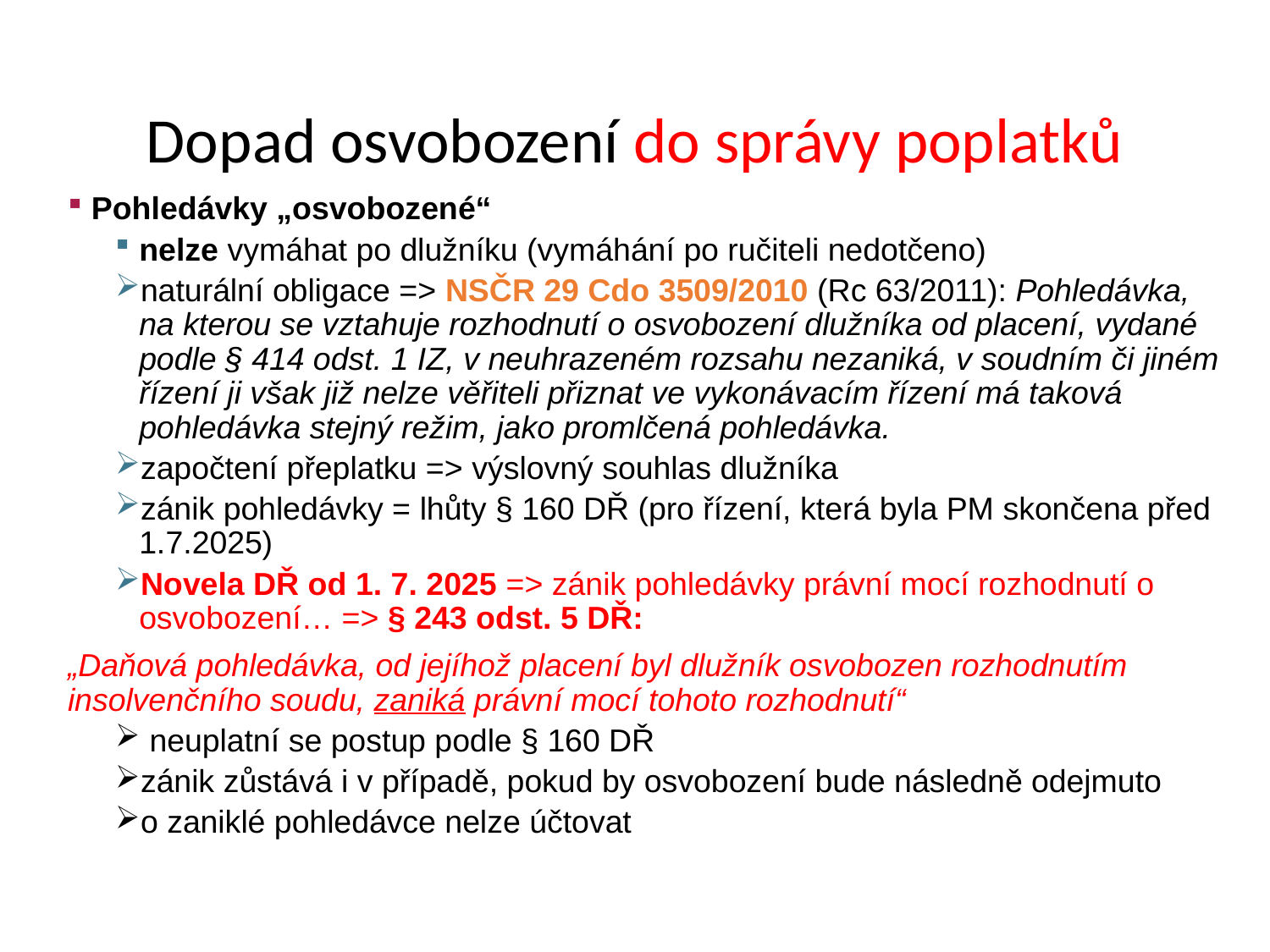

# Dopad osvobození do správy poplatků
Pohledávky „osvobozené“
nelze vymáhat po dlužníku (vymáhání po ručiteli nedotčeno)
naturální obligace => NSČR 29 Cdo 3509/2010 (Rc 63/2011): Pohledávka, na kterou se vztahuje rozhodnutí o osvobození dlužníka od placení, vydané podle § 414 odst. 1 IZ, v neuhrazeném rozsahu nezaniká, v soudním či jiném řízení ji však již nelze věřiteli přiznat ve vykonávacím řízení má taková pohledávka stejný režim, jako promlčená pohledávka.
započtení přeplatku => výslovný souhlas dlužníka
zánik pohledávky = lhůty § 160 DŘ (pro řízení, která byla PM skončena před 1.7.2025)
Novela DŘ od 1. 7. 2025 => zánik pohledávky právní mocí rozhodnutí o osvobození… => § 243 odst. 5 DŘ:
„Daňová pohledávka, od jejíhož placení byl dlužník osvobozen rozhodnutím insolvenčního soudu, zaniká právní mocí tohoto rozhodnutí“
 neuplatní se postup podle § 160 DŘ
zánik zůstává i v případě, pokud by osvobození bude následně odejmuto
o zaniklé pohledávce nelze účtovat